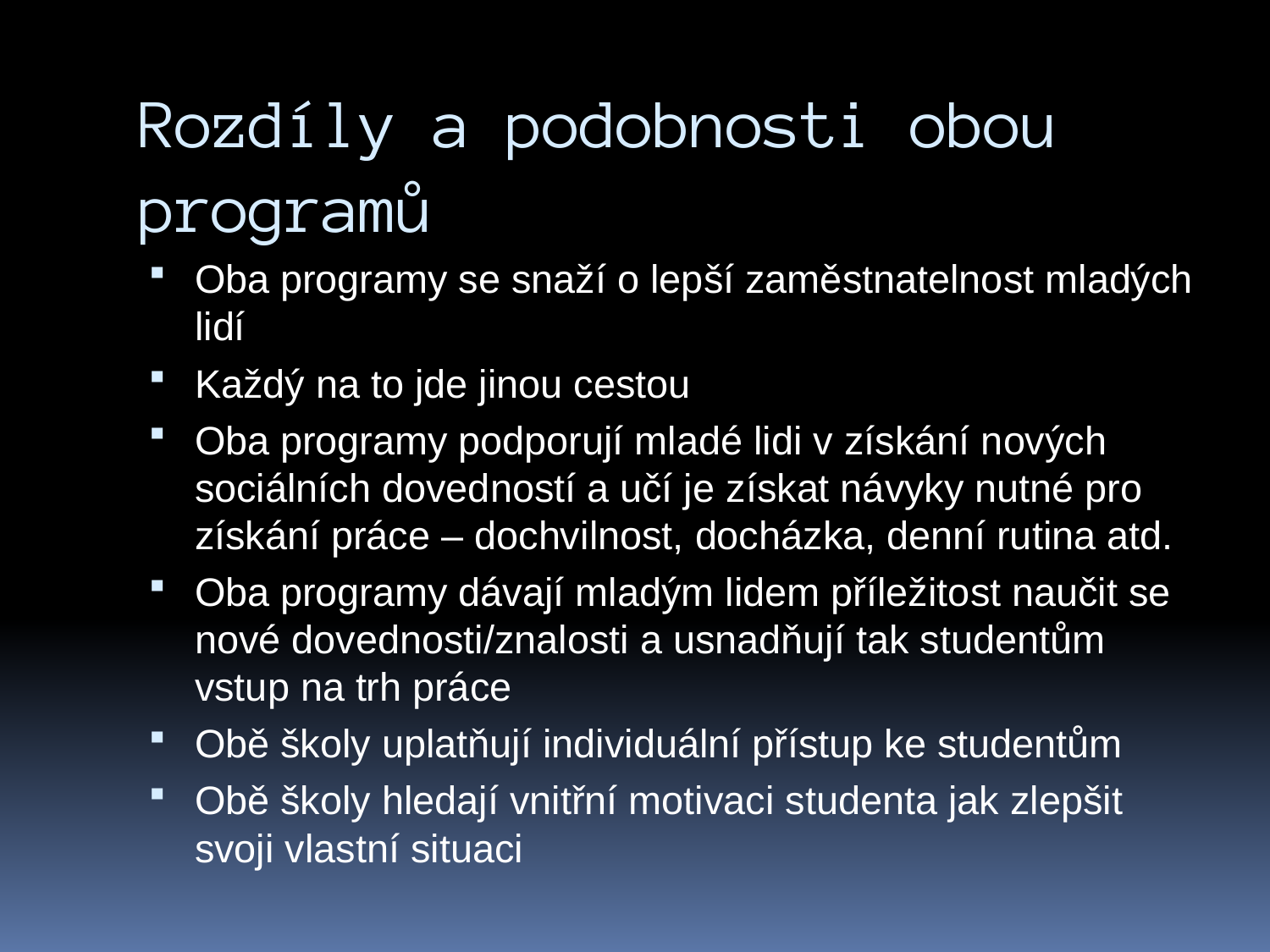

# Rozdíly a podobnosti obou programů
Oba programy se snaží o lepší zaměstnatelnost mladých lidí
Každý na to jde jinou cestou
Oba programy podporují mladé lidi v získání nových sociálních dovedností a učí je získat návyky nutné pro získání práce – dochvilnost, docházka, denní rutina atd.
Oba programy dávají mladým lidem příležitost naučit se nové dovednosti/znalosti a usnadňují tak studentům vstup na trh práce
Obě školy uplatňují individuální přístup ke studentům
Obě školy hledají vnitřní motivaci studenta jak zlepšit svoji vlastní situaci